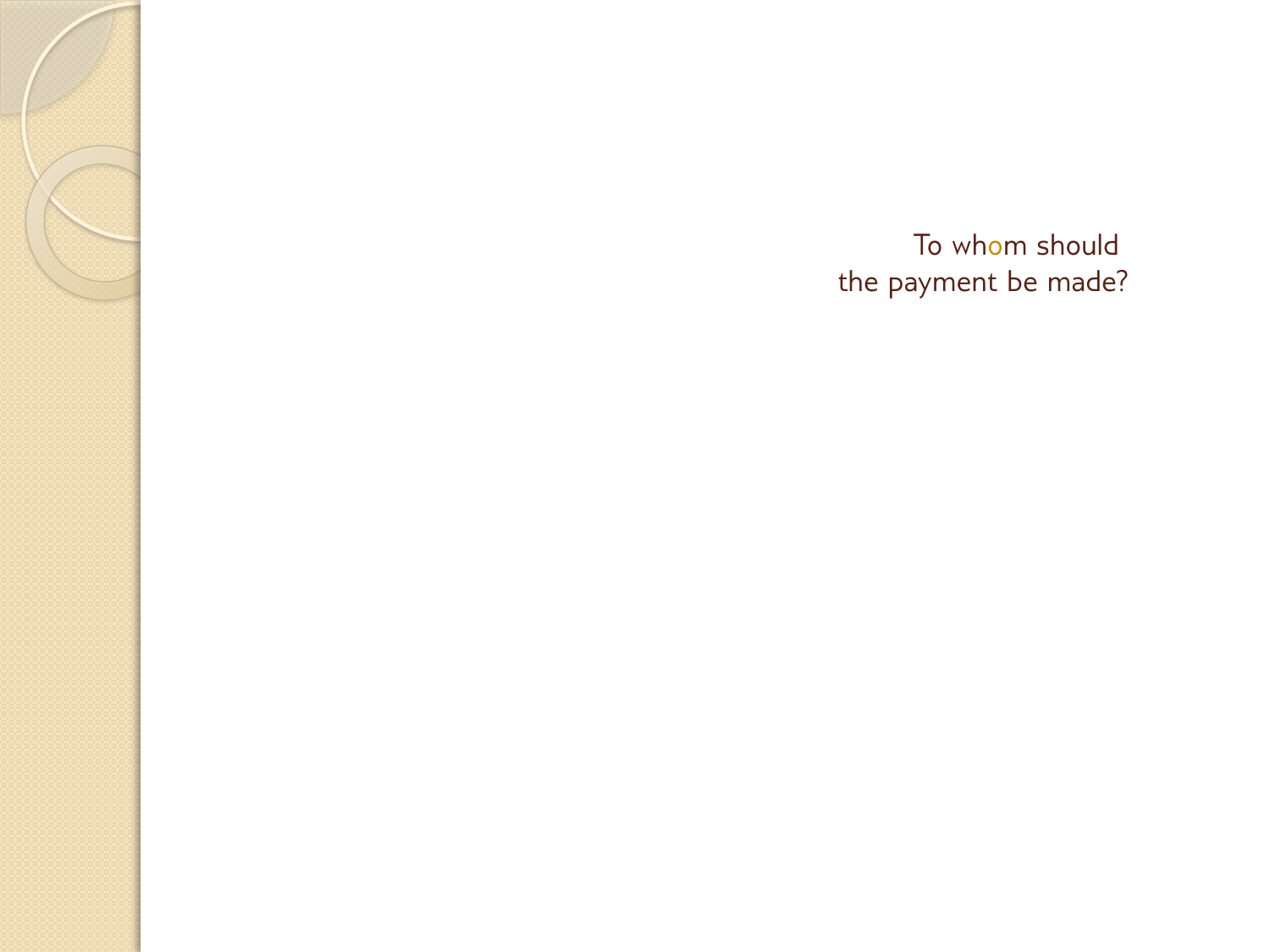

# To whom should the payment be made?